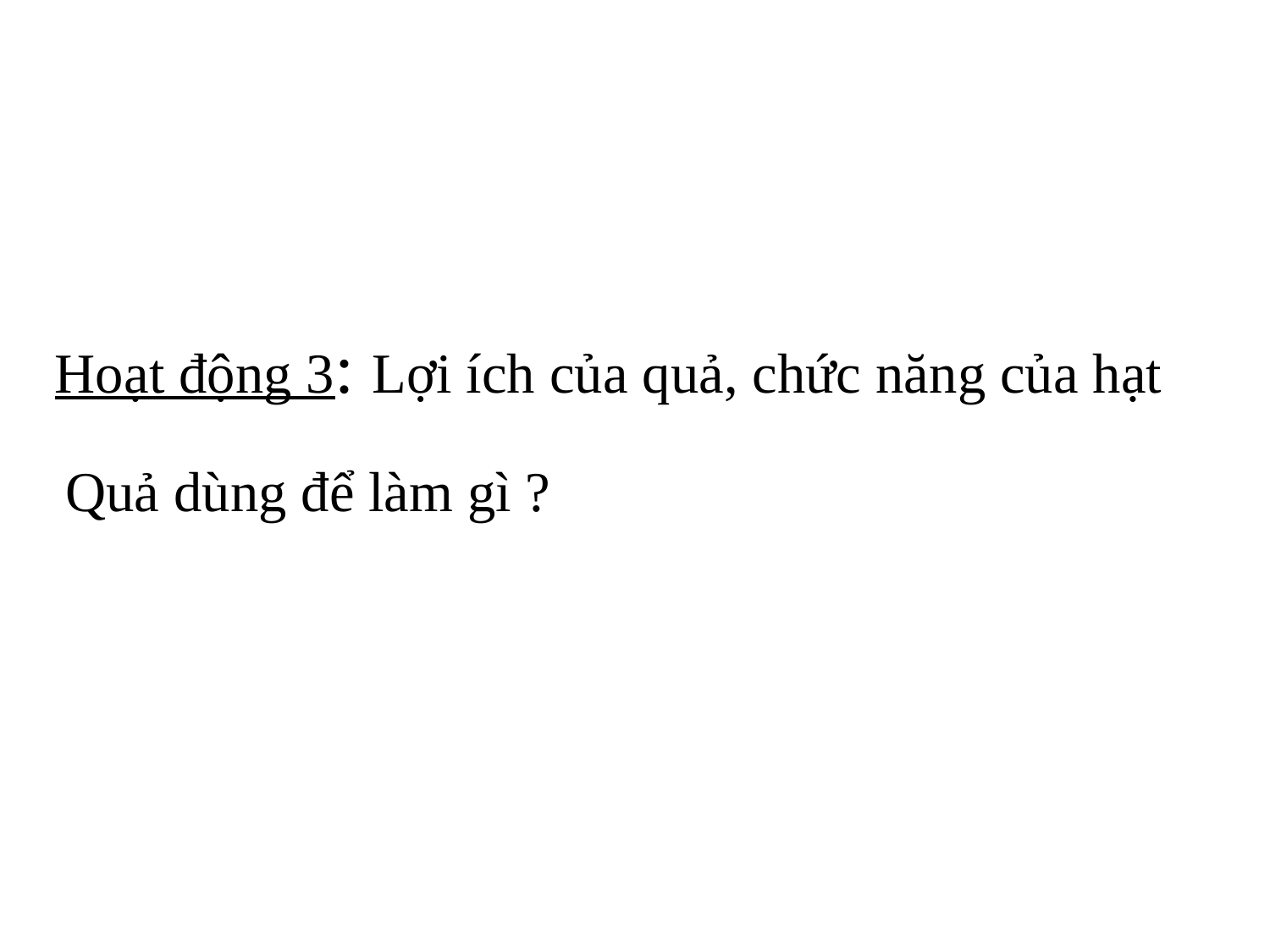

Hoạt động 3: Lợi ích của quả, chức năng của hạt
Quả dùng để làm gì ?